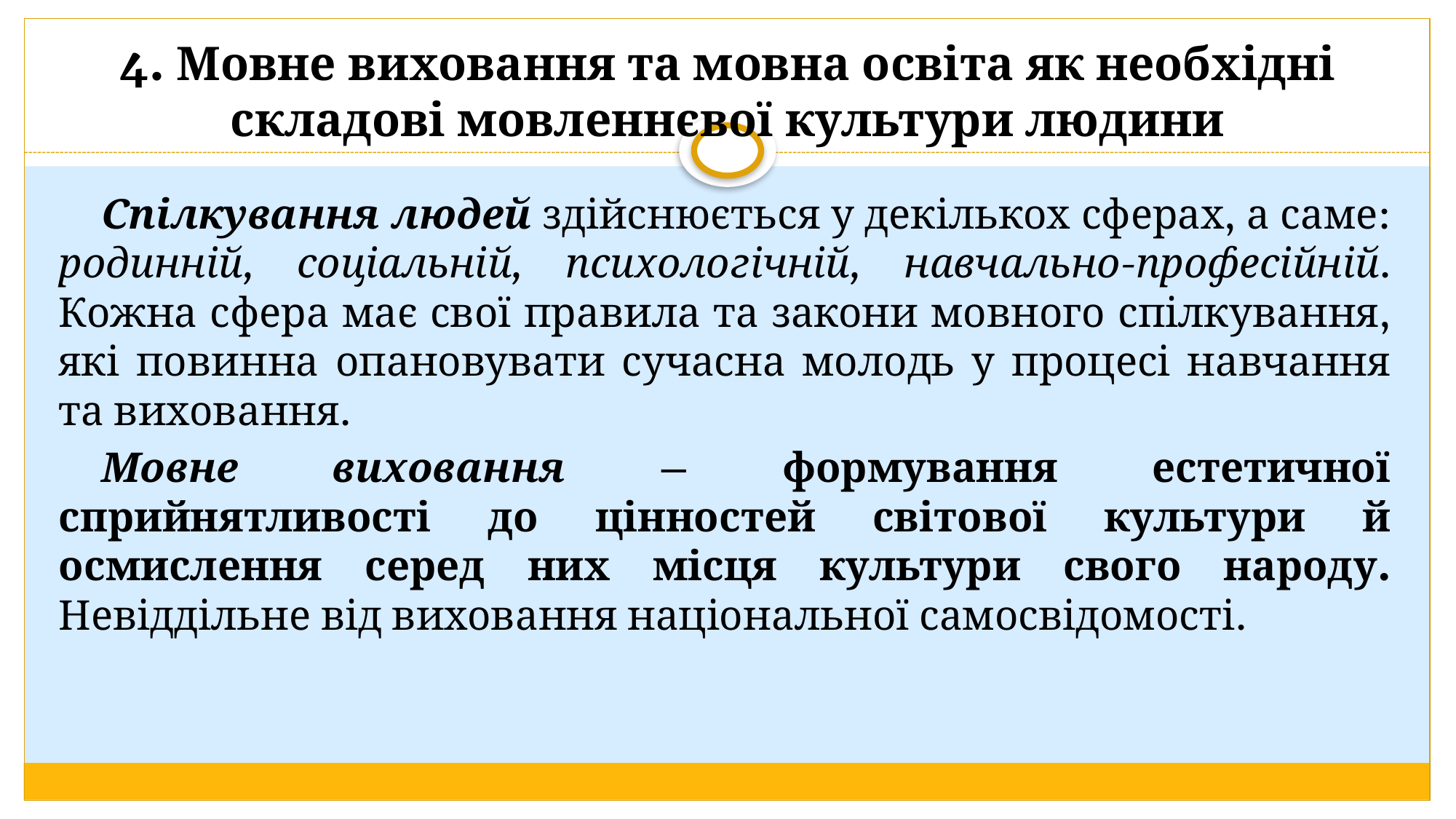

# 4. Мовне виховання та мовна освіта як необхідні складові мовленнєвої культури людини
Спілкування людей здійснюється у декількох сферах, а саме: родинній, соціальній, психологічній, навчально-професійній. Кожна сфера має свої правила та закони мовного спілкування, які повинна опановувати сучасна молодь у процесі навчання та виховання.
Мовне виховання – формування естетичної сприйнятливості до цінностей світової культури й осмислення серед них місця культури свого народу. Невіддільне від виховання національної самосвідомості.